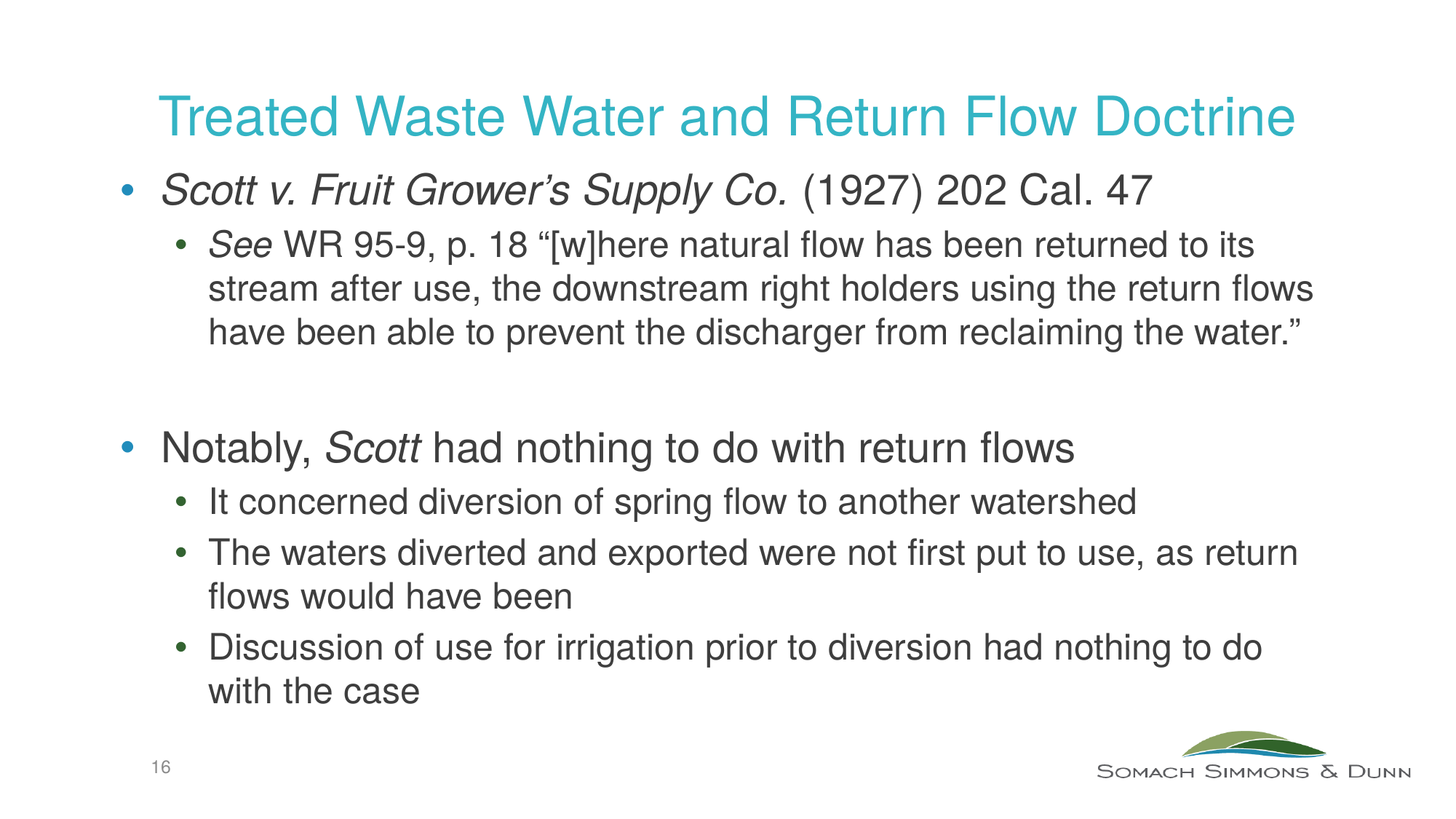

# Treated Waste Water and Return Flow Doctrine
Scott v. Fruit Grower’s Supply Co. (1927) 202 Cal. 47
See WR 95-9, p. 18 “[w]here natural flow has been returned to its stream after use, the downstream right holders using the return flows have been able to prevent the discharger from reclaiming the water.”

Notably, Scott had nothing to do with return flows
It concerned diversion of spring flow to another watershed
The waters diverted and exported were not first put to use, as return flows would have been
Discussion of use for irrigation prior to diversion had nothing to do with the case
16